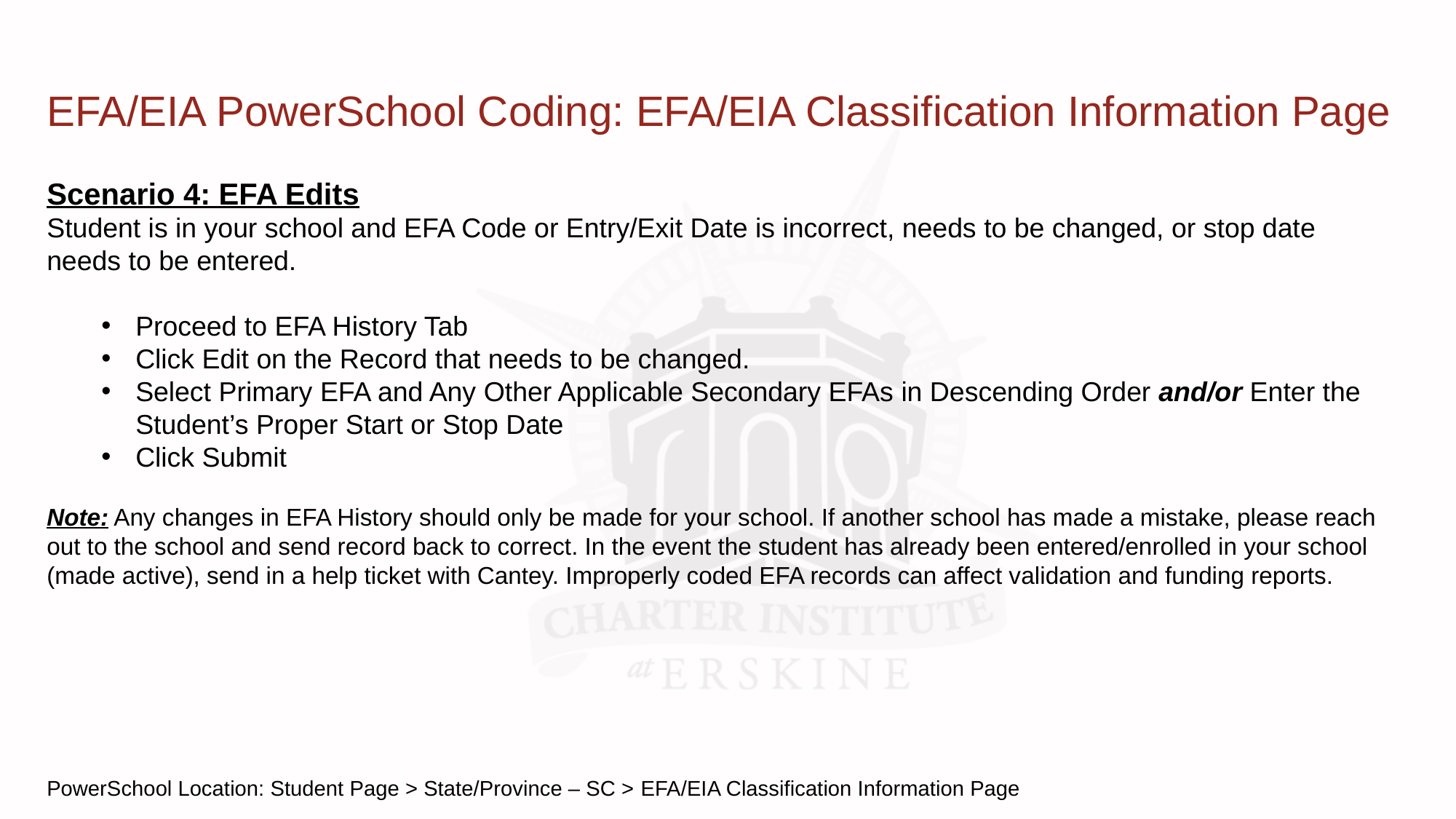

# EFA/EIA PowerSchool Coding: EFA/EIA Classification Information Page
Scenario 4: EFA Edits
Student is in your school and EFA Code or Entry/Exit Date is incorrect, needs to be changed, or stop date needs to be entered.

Proceed to EFA History Tab
Click Edit on the Record that needs to be changed.
Select Primary EFA and Any Other Applicable Secondary EFAs in Descending Order and/or Enter the Student’s Proper Start or Stop Date
Click Submit

Note: Any changes in EFA History should only be made for your school. If another school has made a mistake, please reach out to the school and send record back to correct. In the event the student has already been entered/enrolled in your school (made active), send in a help ticket with Cantey. Improperly coded EFA records can affect validation and funding reports.

PowerSchool Location: Student Page > State/Province – SC > EFA/EIA Classification Information Page